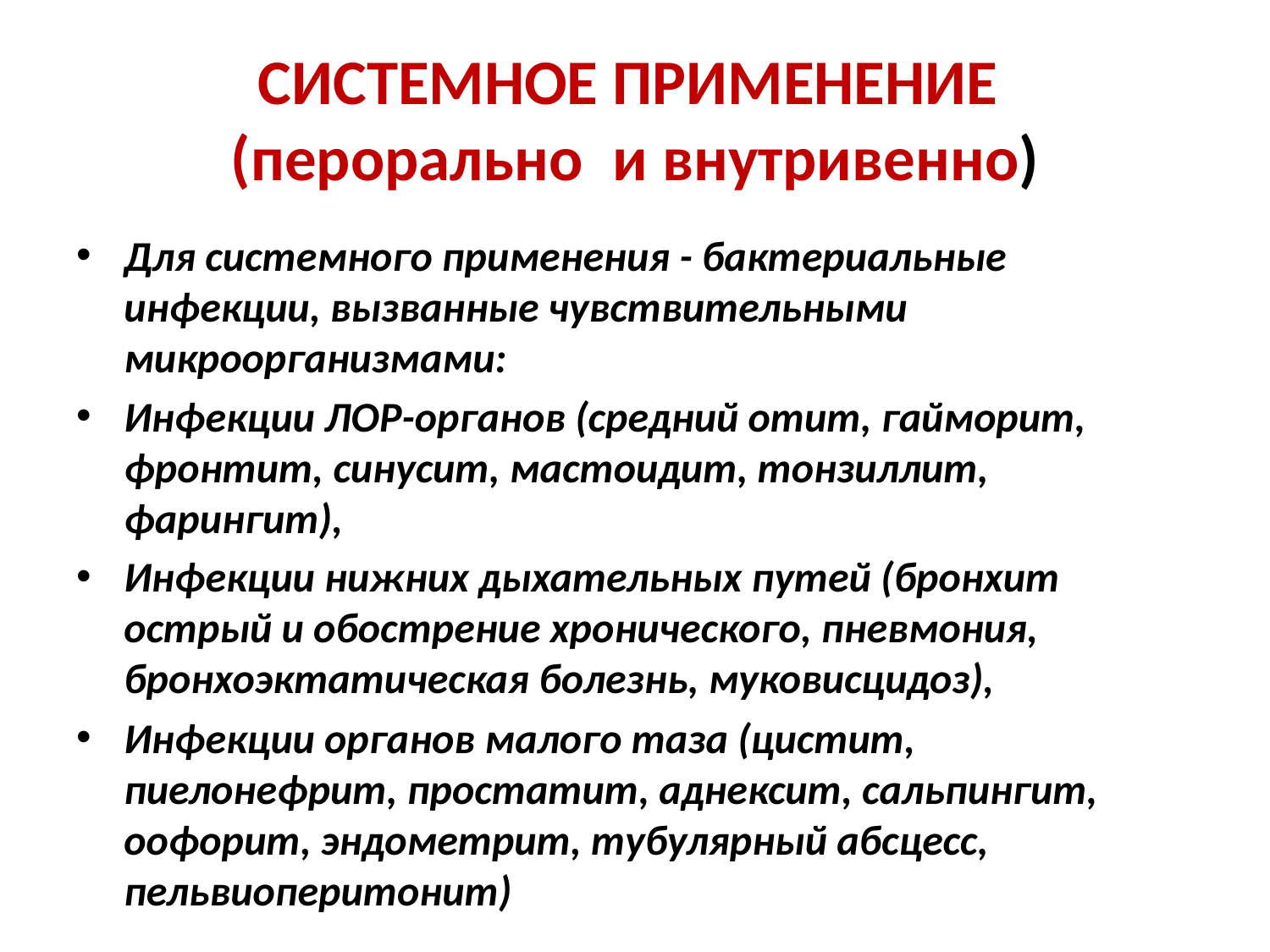

# СИСТЕМНОЕ ПРИМЕНЕНИЕ (перорально  и внутривенно)
Для системного применения - бактериальные инфекции, вызванные чувствительными микроорганизмами:
Инфекции ЛОР-органов (средний отит, гайморит, фронтит, синусит, мастоидит, тонзиллит, фарингит),
Инфекции нижних дыхательных путей (бронхит острый и обострение хронического, пневмония, бронхоэктатическая болезнь, муковисцидоз),
Инфекции органов малого таза (цистит, пиелонефрит, простатит, аднексит, сальпингит, оофорит, эндометрит, тубулярный абсцесс, пельвиоперитонит)